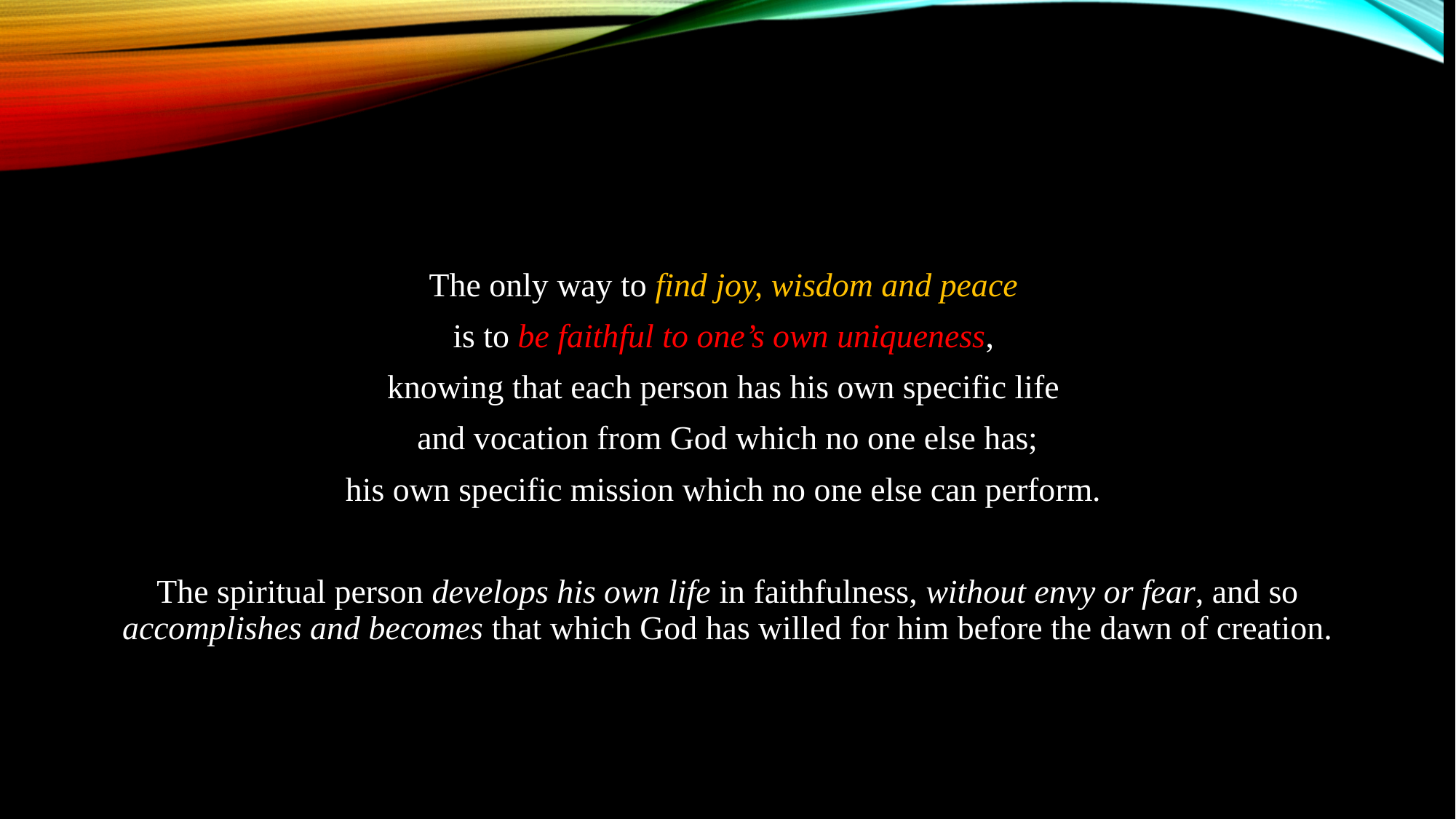

The only way to find joy, wisdom and peace
is to be faithful to one’s own uniqueness,
knowing that each person has his own specific life
and vocation from God which no one else has;
his own specific mission which no one else can perform.

The spiritual person develops his own life in faithfulness, without envy or fear, and so accomplishes and becomes that which God has willed for him before the dawn of creation.